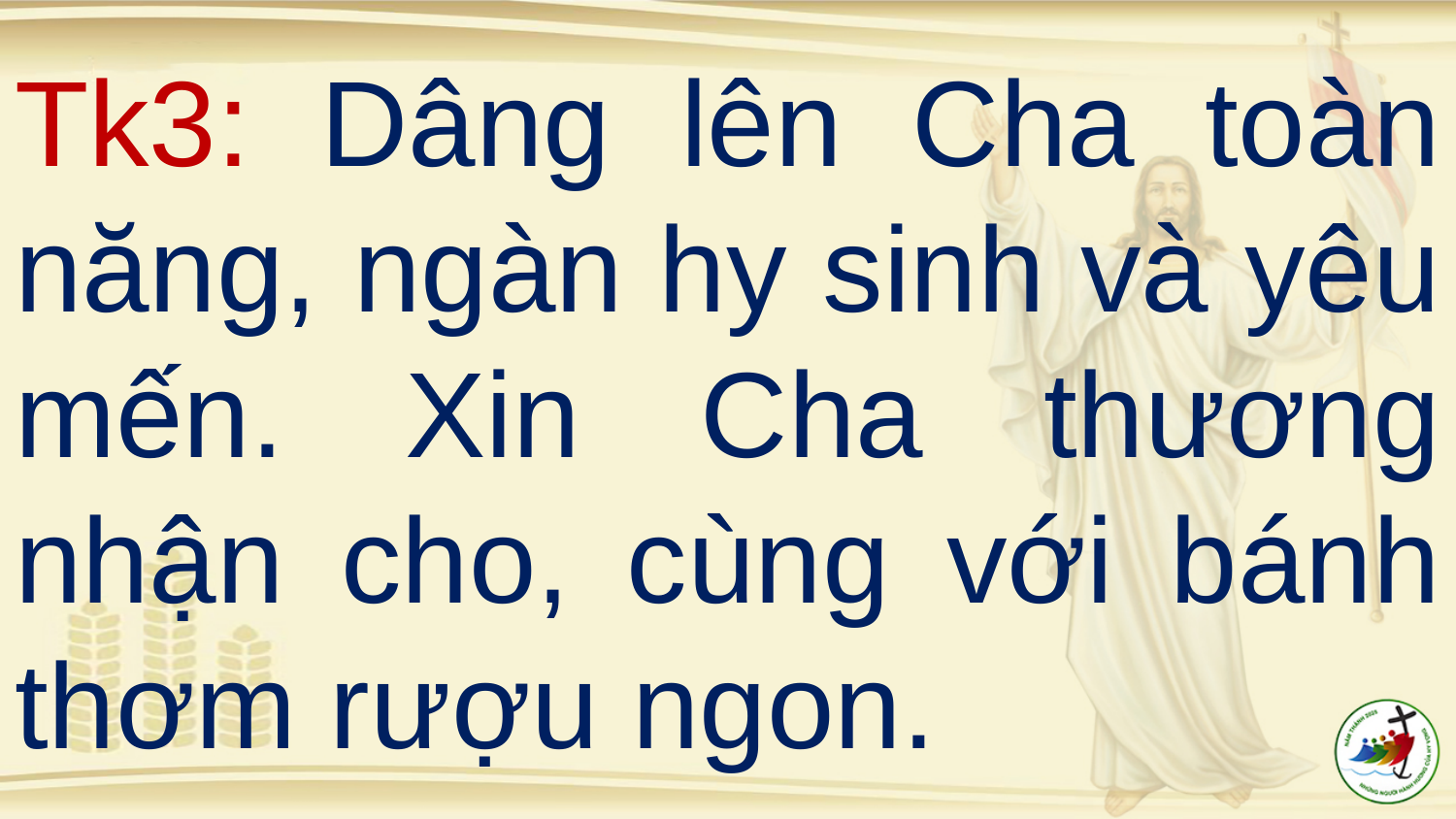

# Tk3: Dâng lên Cha toàn năng, ngàn hy sinh và yêu mến. Xin Cha thương nhận cho, cùng với bánh thơm rượu ngon.